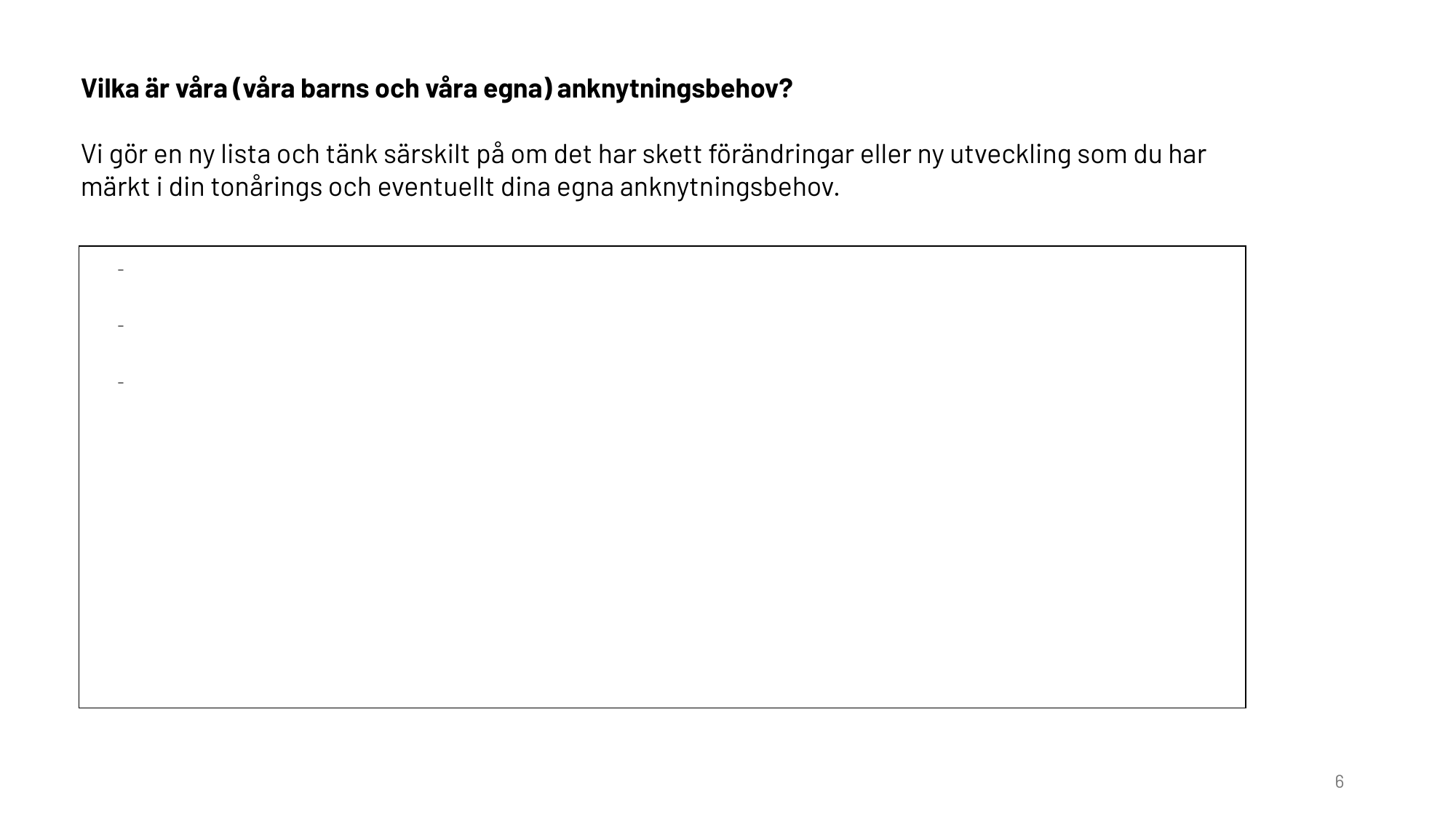

Vilka är våra (våra barns och våra egna) anknytningsbehov?

Vi gör en ny lista och tänk särskilt på om det har skett förändringar eller ny utveckling som du har märkt i din tonårings och eventuellt dina egna anknytningsbehov.
-
-
-
6